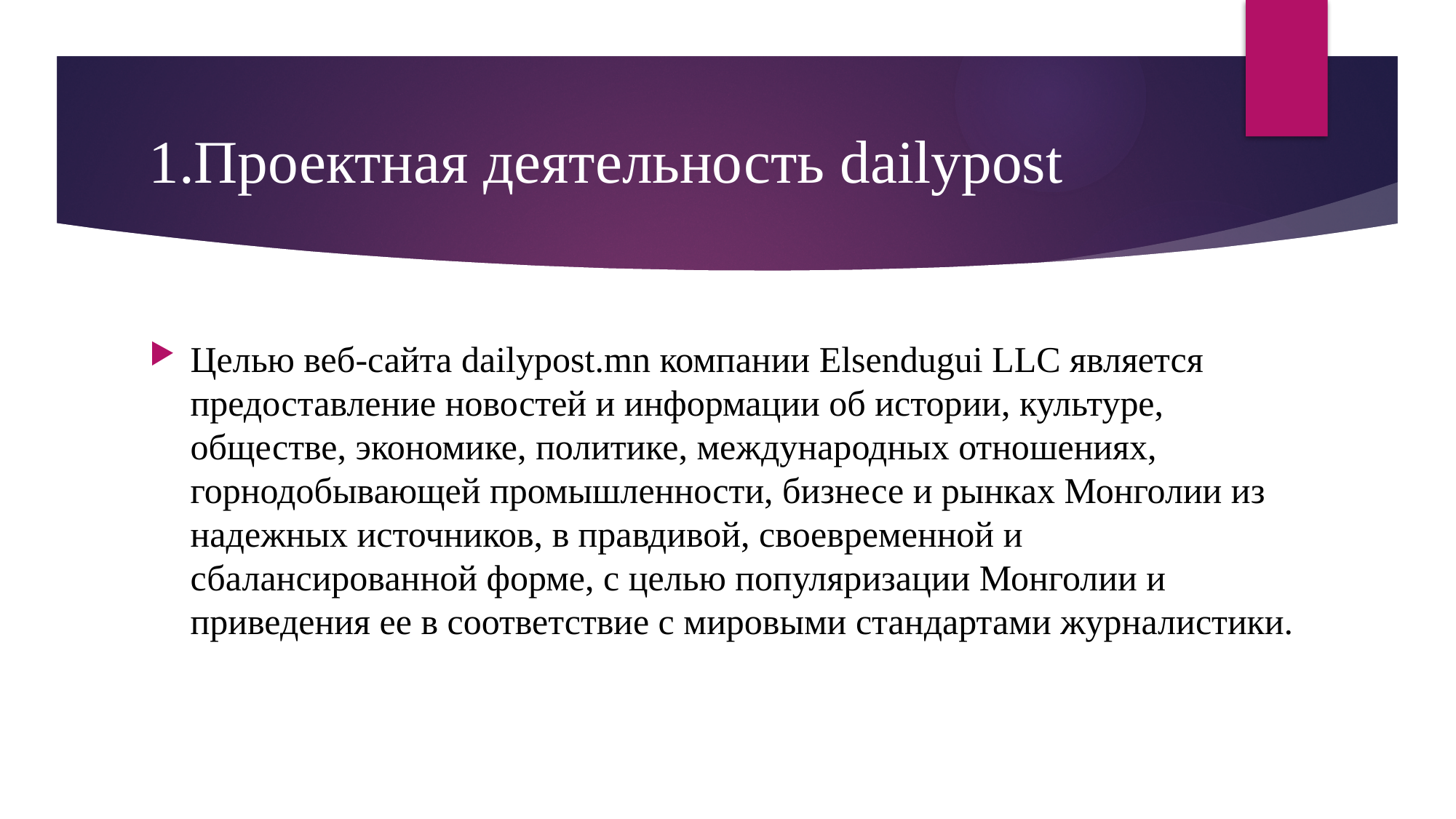

# 1.Проектная деятельность dailypost
Целью веб-сайта dailypost.mn компании Elsendugui LLC является предоставление новостей и информации об истории, культуре, обществе, экономике, политике, международных отношениях, горнодобывающей промышленности, бизнесе и рынках Монголии из надежных источников, в правдивой, своевременной и сбалансированной форме, с целью популяризации Монголии и приведения ее в соответствие с мировыми стандартами журналистики.